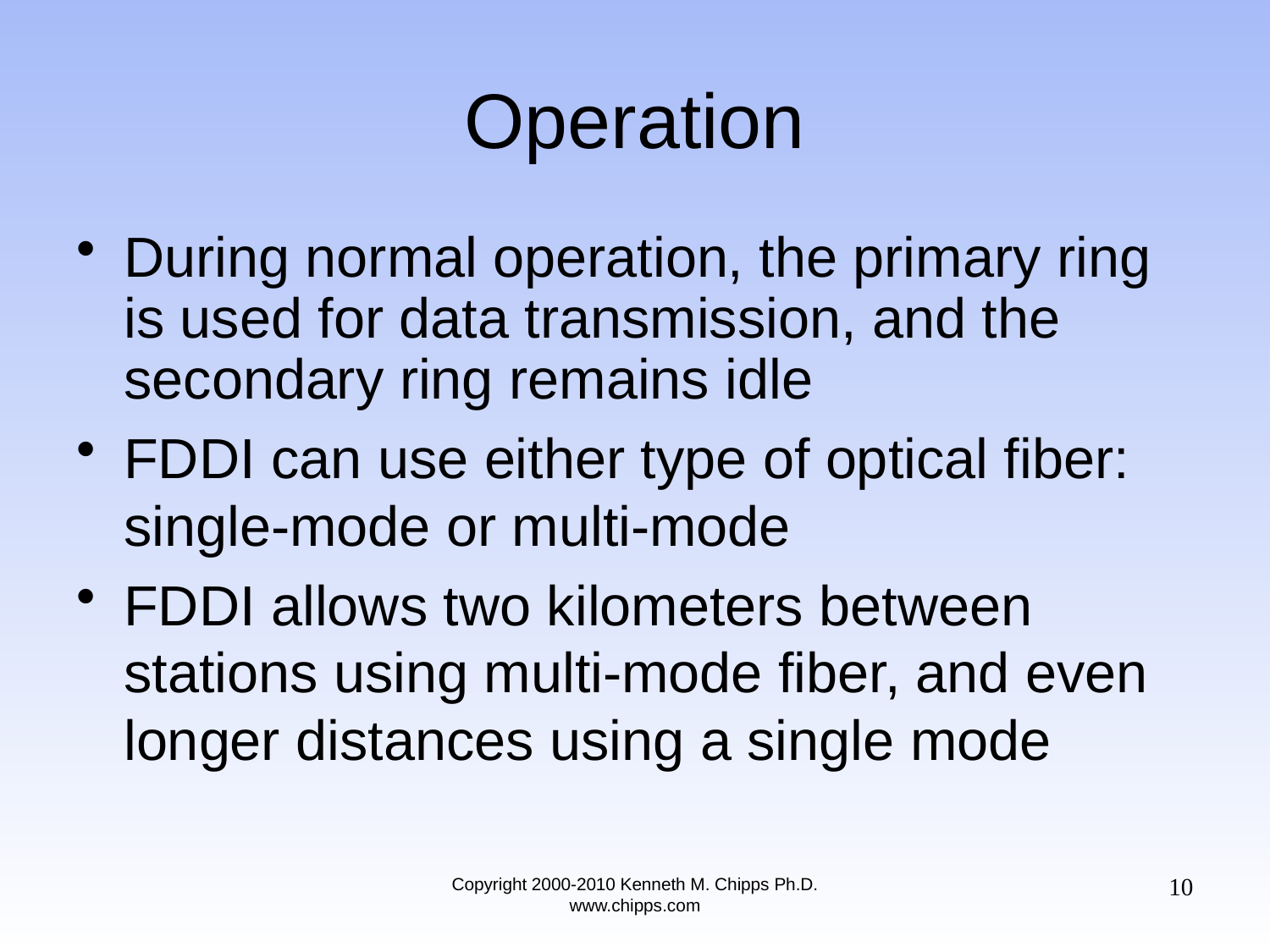

# Operation
During normal operation, the primary ring is used for data transmission, and the secondary ring remains idle
FDDI can use either type of optical fiber: single-mode or multi-mode
FDDI allows two kilometers between stations using multi-mode fiber, and even longer distances using a single mode
10
Copyright 2000-2010 Kenneth M. Chipps Ph.D. www.chipps.com